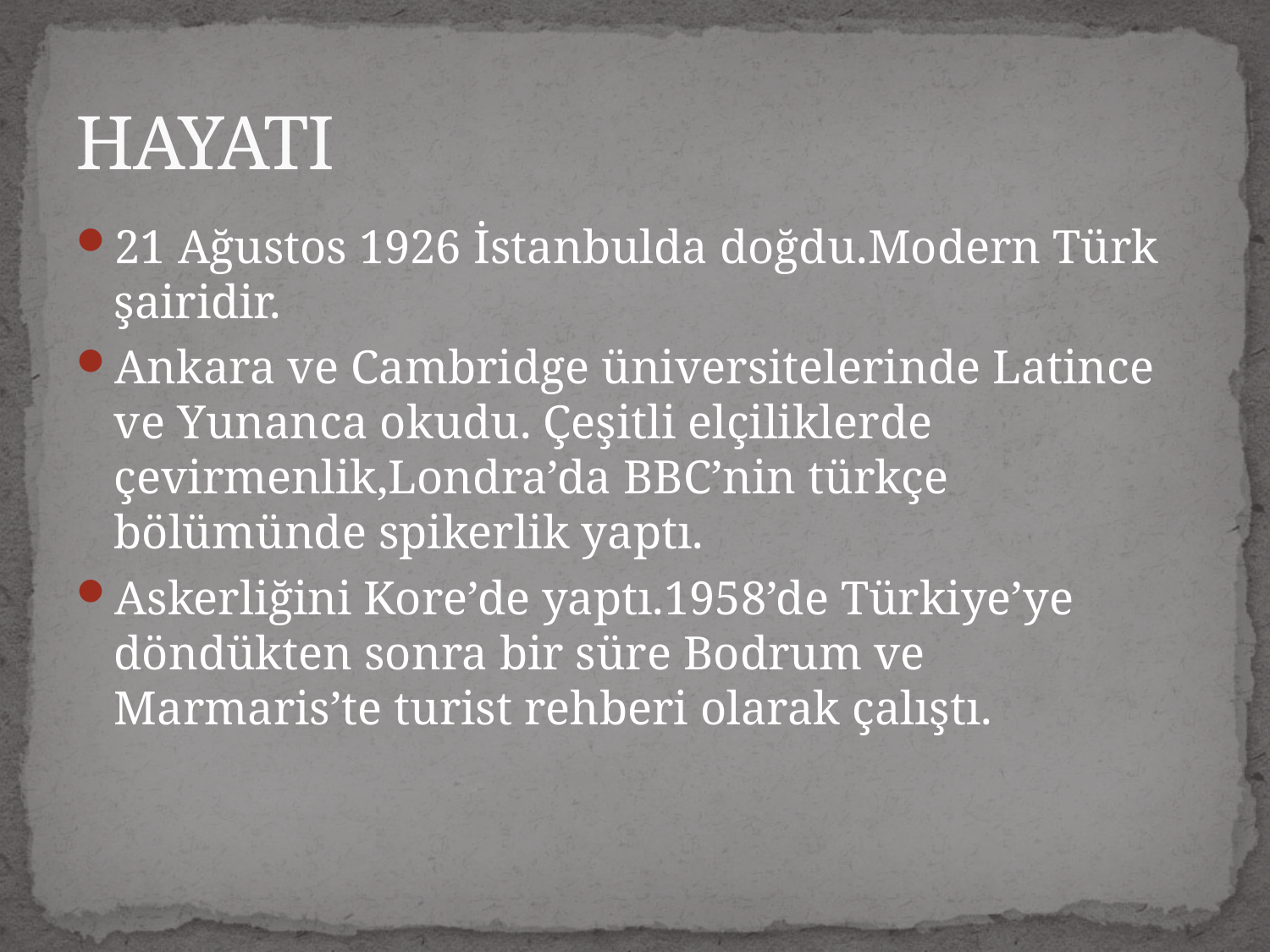

# HAYATI
21 Ağustos 1926 İstanbulda doğdu.Modern Türk şairidir.
Ankara ve Cambridge üniversitelerinde Latince ve Yunanca okudu. Çeşitli elçiliklerde çevirmenlik,Londra’da BBC’nin türkçe bölümünde spikerlik yaptı.
Askerliğini Kore’de yaptı.1958’de Türkiye’ye döndükten sonra bir süre Bodrum ve Marmaris’te turist rehberi olarak çalıştı.